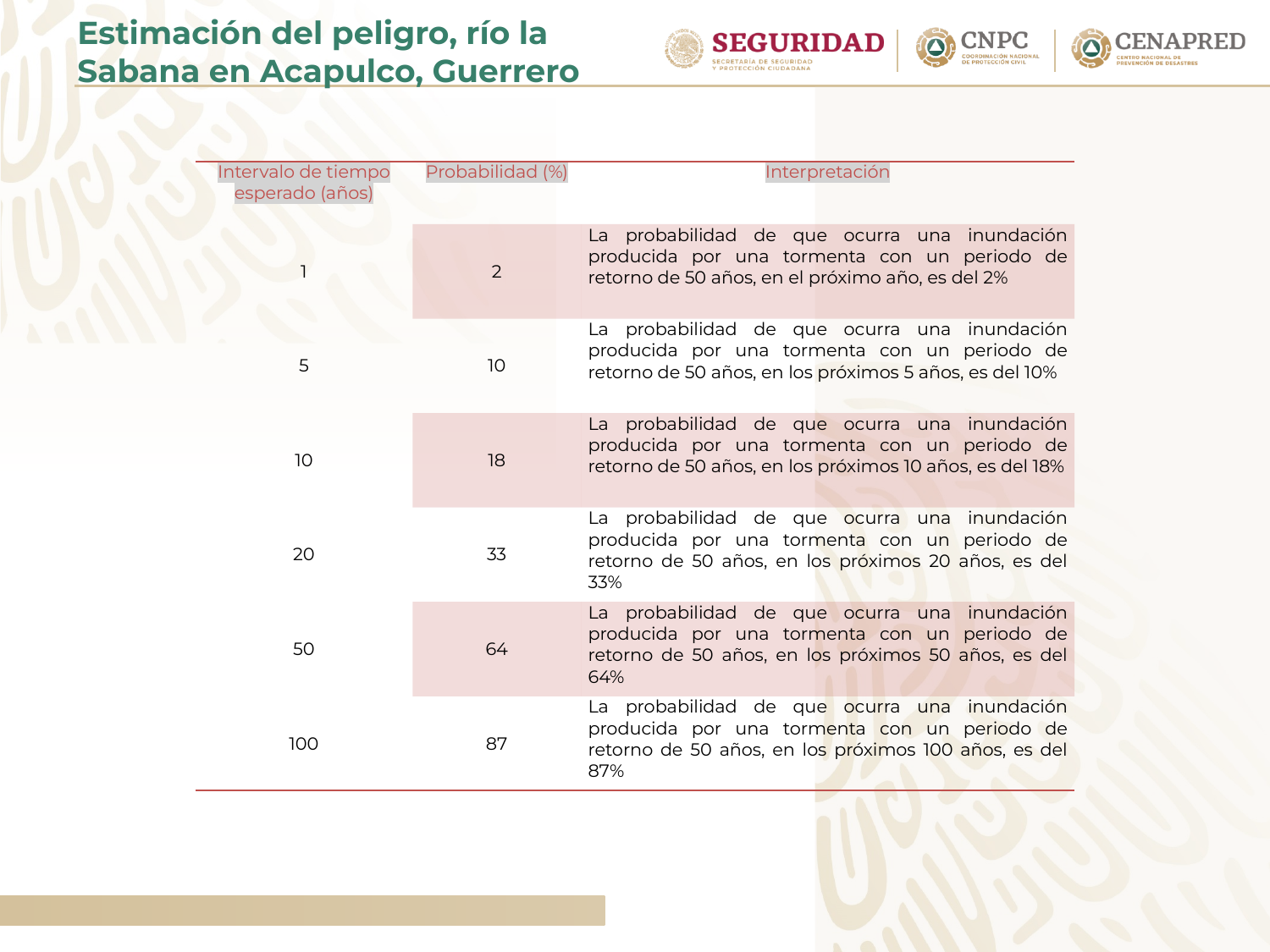

Estimación del peligro, río la
Sabana en Acapulco, Guerrero
| Intervalo de tiempo esperado (años) | Probabilidad (%) | Interpretación |
| --- | --- | --- |
| 1 | 2 | La probabilidad de que ocurra una inundación producida por una tormenta con un periodo de retorno de 50 años, en el próximo año, es del 2% |
| 5 | 10 | La probabilidad de que ocurra una inundación producida por una tormenta con un periodo de retorno de 50 años, en los próximos 5 años, es del 10% |
| 10 | 18 | La probabilidad de que ocurra una inundación producida por una tormenta con un periodo de retorno de 50 años, en los próximos 10 años, es del 18% |
| 20 | 33 | La probabilidad de que ocurra una inundación producida por una tormenta con un periodo de retorno de 50 años, en los próximos 20 años, es del 33% |
| 50 | 64 | La probabilidad de que ocurra una inundación producida por una tormenta con un periodo de retorno de 50 años, en los próximos 50 años, es del 64% |
| 100 | 87 | La probabilidad de que ocurra una inundación producida por una tormenta con un periodo de retorno de 50 años, en los próximos 100 años, es del 87% |